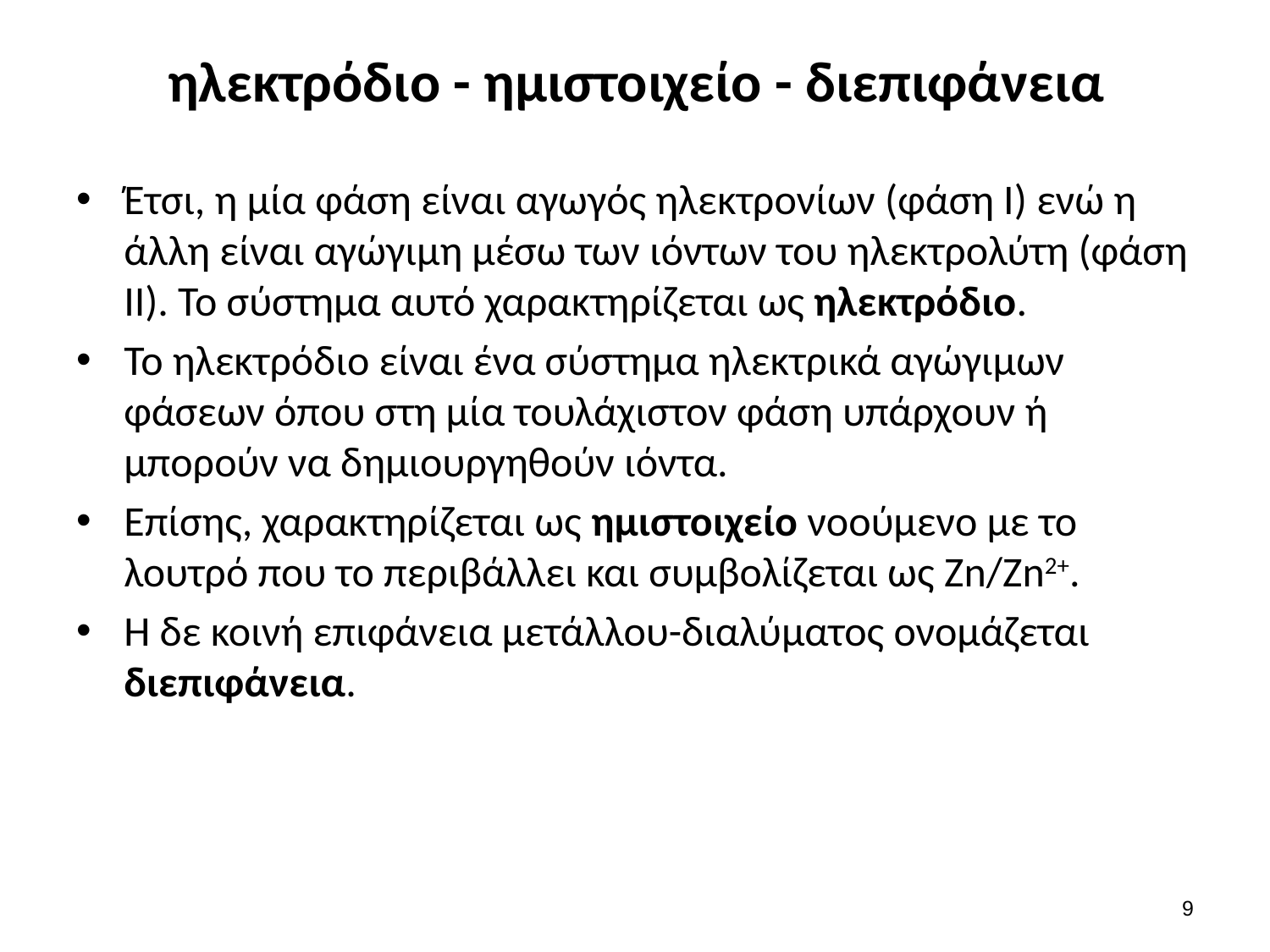

# ηλεκτρόδιο - ημιστοιχείο - διεπιφάνεια
Έτσι, η μία φάση είναι αγωγός ηλεκτρονίων (φάση Ι) ενώ η άλλη είναι αγώγιμη μέσω των ιόντων του ηλεκτρολύτη (φάση ΙΙ). Το σύστημα αυτό χαρακτηρίζεται ως ηλεκτρόδιο.
Το ηλεκτρόδιο είναι ένα σύστημα ηλεκτρικά αγώγιμων φάσεων όπου στη μία τουλάχιστον φάση υπάρχουν ή μπορούν να δημιουργηθούν ιόντα.
Επίσης, χαρακτηρίζεται ως ημιστοιχείο νοούμενο με το λουτρό που το περιβάλλει και συμβολίζεται ως Zn/Zn2+.
Η δε κοινή επιφάνεια μετάλλου-διαλύματος ονομάζεται διεπιφάνεια.

9